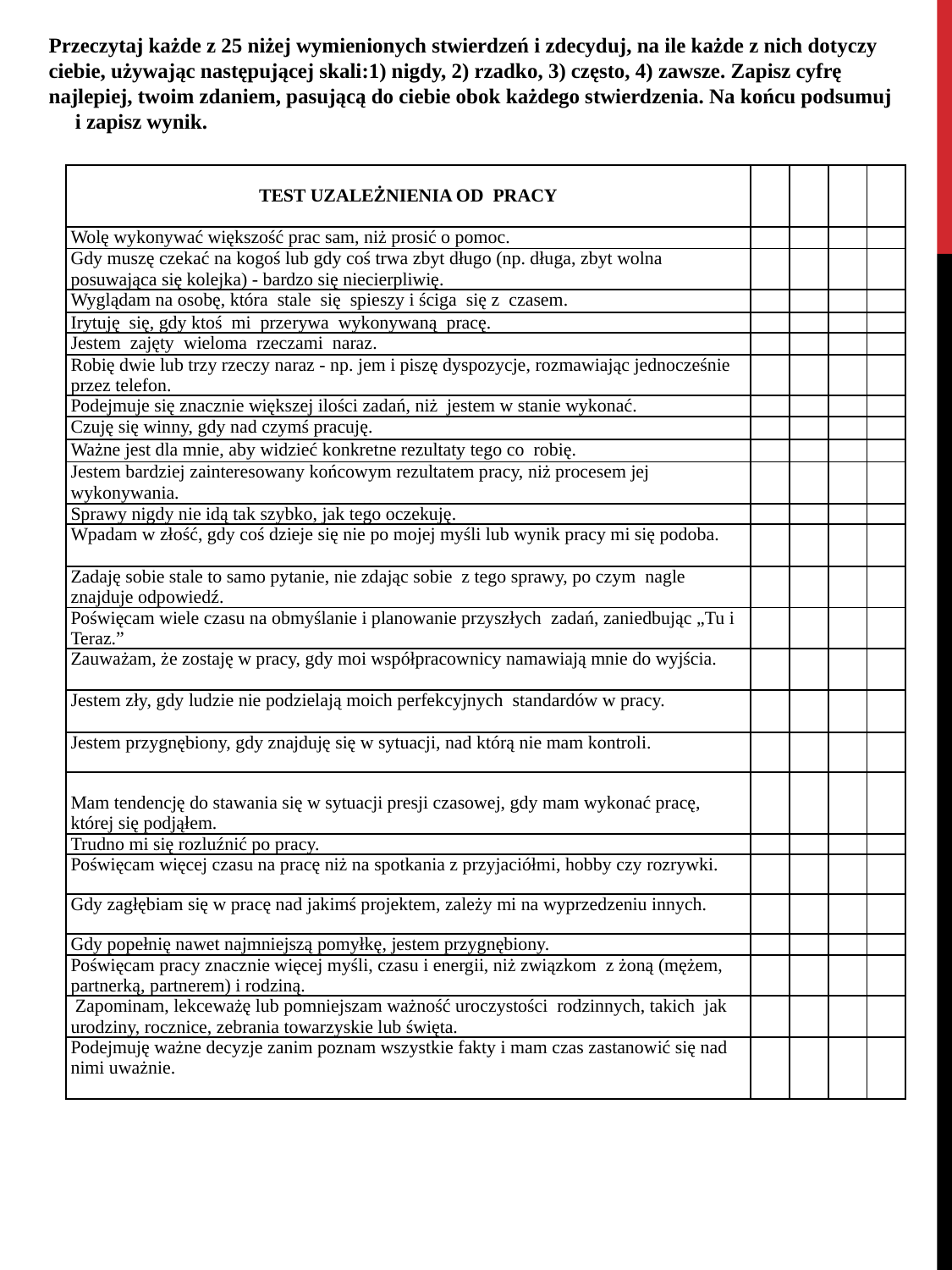

Przeczytaj każde z 25 niżej wymienionych stwierdzeń i zdecyduj, na ile każde z nich dotyczy ciebie, używając następującej skali:1) nigdy, 2) rzadko, 3) często, 4) zawsze. Zapisz cyfrę najlepiej, twoim zdaniem, pasującą do ciebie obok każdego stwierdzenia. Na końcu podsumuj           i zapisz wynik.
| TEST UZALEŻNIENIA OD PRACY |  |  |  |  |
| --- | --- | --- | --- | --- |
| Wolę wykonywać większość prac sam, niż prosić o pomoc. |  |  |  |  |
| Gdy muszę czekać na kogoś lub gdy coś trwa zbyt długo (np. długa, zbyt wolna posuwająca się kolejka) - bardzo się niecierpliwię. |  |  |  |  |
| Wyglądam na osobę, która stale się spieszy i ściga się z czasem. |  |  |  |  |
| Irytuję się, gdy ktoś mi przerywa wykonywaną pracę. |  |  |  |  |
| Jestem zajęty wieloma rzeczami naraz. |  |  |  |  |
| Robię dwie lub trzy rzeczy naraz - np. jem i piszę dyspozycje, rozmawiając jednocześnie przez telefon. |  |  |  |  |
| Podejmuje się znacznie większej ilości zadań, niż jestem w stanie wykonać. |  |  |  |  |
| Czuję się winny, gdy nad czymś pracuję. |  |  |  |  |
| Ważne jest dla mnie, aby widzieć konkretne rezultaty tego co robię. |  |  |  |  |
| Jestem bardziej zainteresowany końcowym rezultatem pracy, niż procesem jej wykonywania. |  |  |  |  |
| Sprawy nigdy nie idą tak szybko, jak tego oczekuję. |  |  |  |  |
| Wpadam w złość, gdy coś dzieje się nie po mojej myśli lub wynik pracy mi się podoba. |  |  |  |  |
| Zadaję sobie stale to samo pytanie, nie zdając sobie z tego sprawy, po czym nagle znajduje odpowiedź. |  |  |  |  |
| Poświęcam wiele czasu na obmyślanie i planowanie przyszłych zadań, zaniedbując „Tu i Teraz.” |  |  |  |  |
| Zauważam, że zostaję w pracy, gdy moi współpracownicy namawiają mnie do wyjścia. |  |  |  |  |
| Jestem zły, gdy ludzie nie podzielają moich perfekcyjnych standardów w pracy. |  |  |  |  |
| Jestem przygnębiony, gdy znajduję się w sytuacji, nad którą nie mam kontroli. |  |  |  |  |
| Mam tendencję do stawania się w sytuacji presji czasowej, gdy mam wykonać pracę, której się podjąłem. |  |  |  |  |
| Trudno mi się rozluźnić po pracy. |  |  |  |  |
| Poświęcam więcej czasu na pracę niż na spotkania z przyjaciółmi, hobby czy rozrywki. |  |  |  |  |
| Gdy zagłębiam się w pracę nad jakimś projektem, zależy mi na wyprzedzeniu innych. |  |  |  |  |
| Gdy popełnię nawet najmniejszą pomyłkę, jestem przygnębiony. |  |  |  |  |
| Poświęcam pracy znacznie więcej myśli, czasu i energii, niż związkom z żoną (mężem, partnerką, partnerem) i rodziną. |  |  |  |  |
| Zapominam, lekceważę lub pomniejszam ważność uroczystości rodzinnych, takich jak urodziny, rocznice, zebrania towarzyskie lub święta. |  |  |  |  |
| Podejmuję ważne decyzje zanim poznam wszystkie fakty i mam czas zastanowić się nad nimi uważnie. |  |  |  |  |